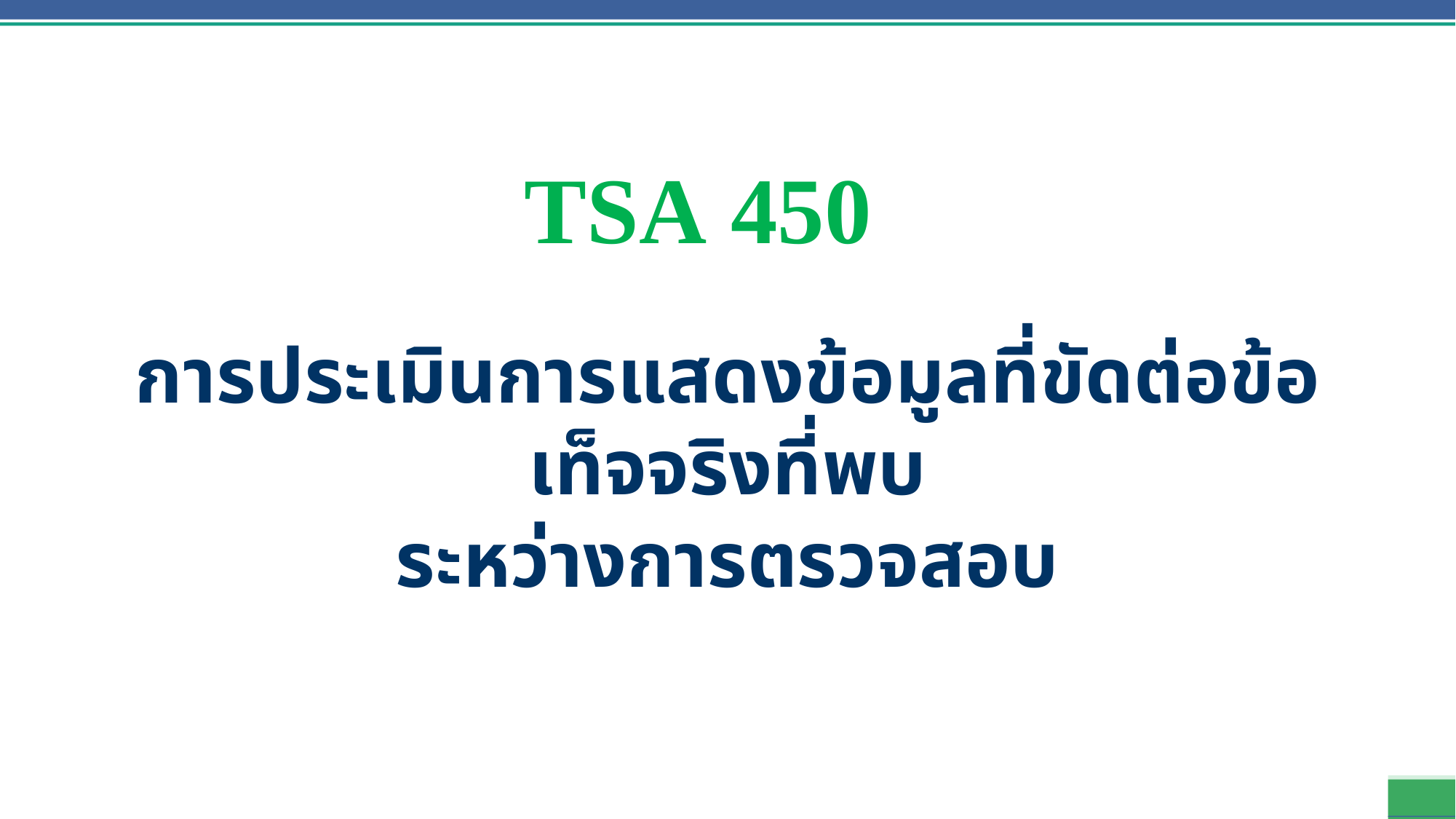

# TSA 450
การประเมินการแสดงข้อมูลที่ขัดต่อข้อเท็จจริงที่พบ
ระหว่างการตรวจสอบ